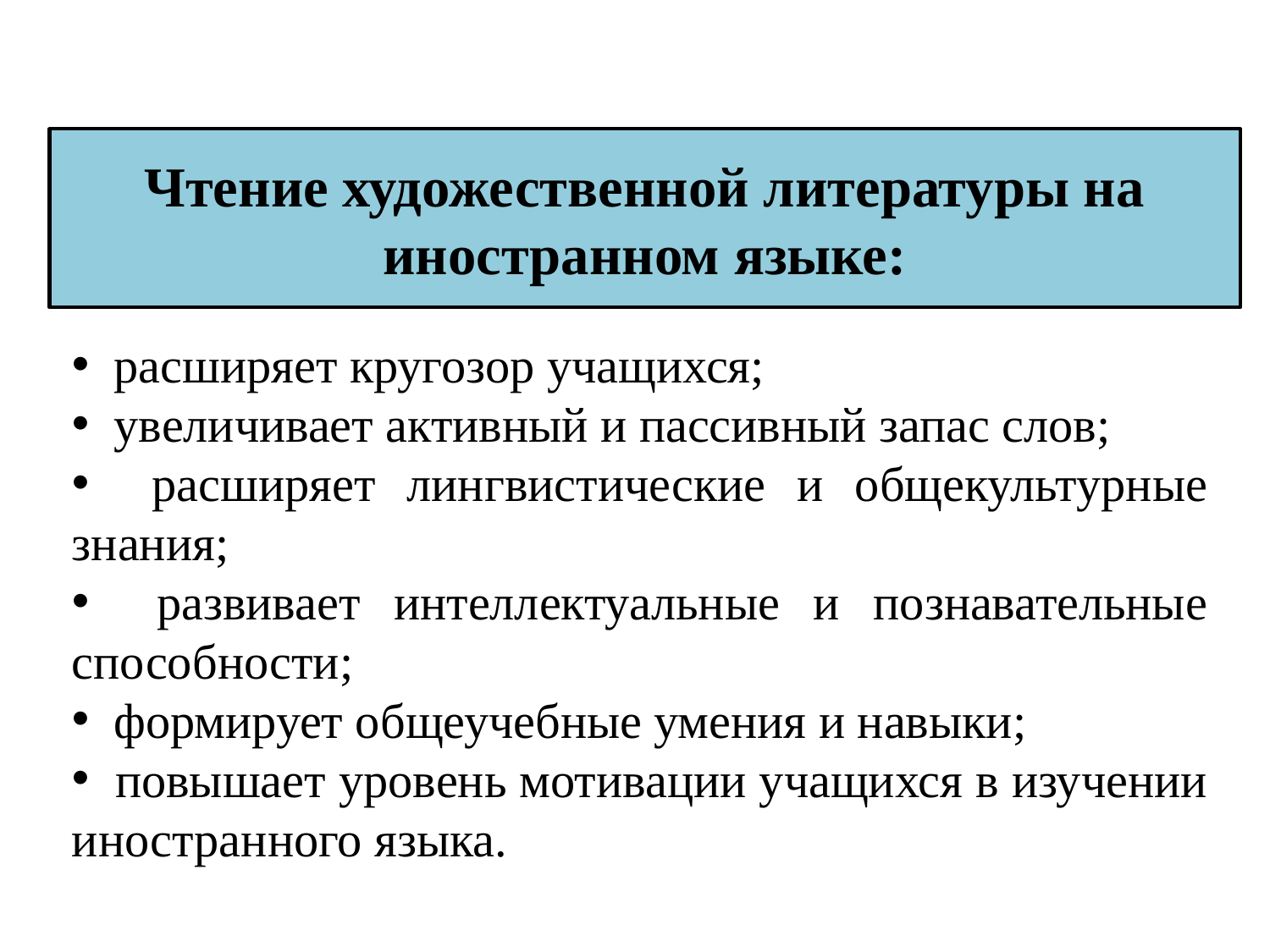

Чтение художественной литературы на иностранном языке:
  расширяет кругозор учащихся;
  увеличивает активный и пассивный запас слов;
  расширяет лингвистические и общекультурные знания;
  развивает интеллектуальные и познавательные способности;
  формирует общеучебные умения и навыки;
  повышает уровень мотивации учащихся в изучении иностранного языка.